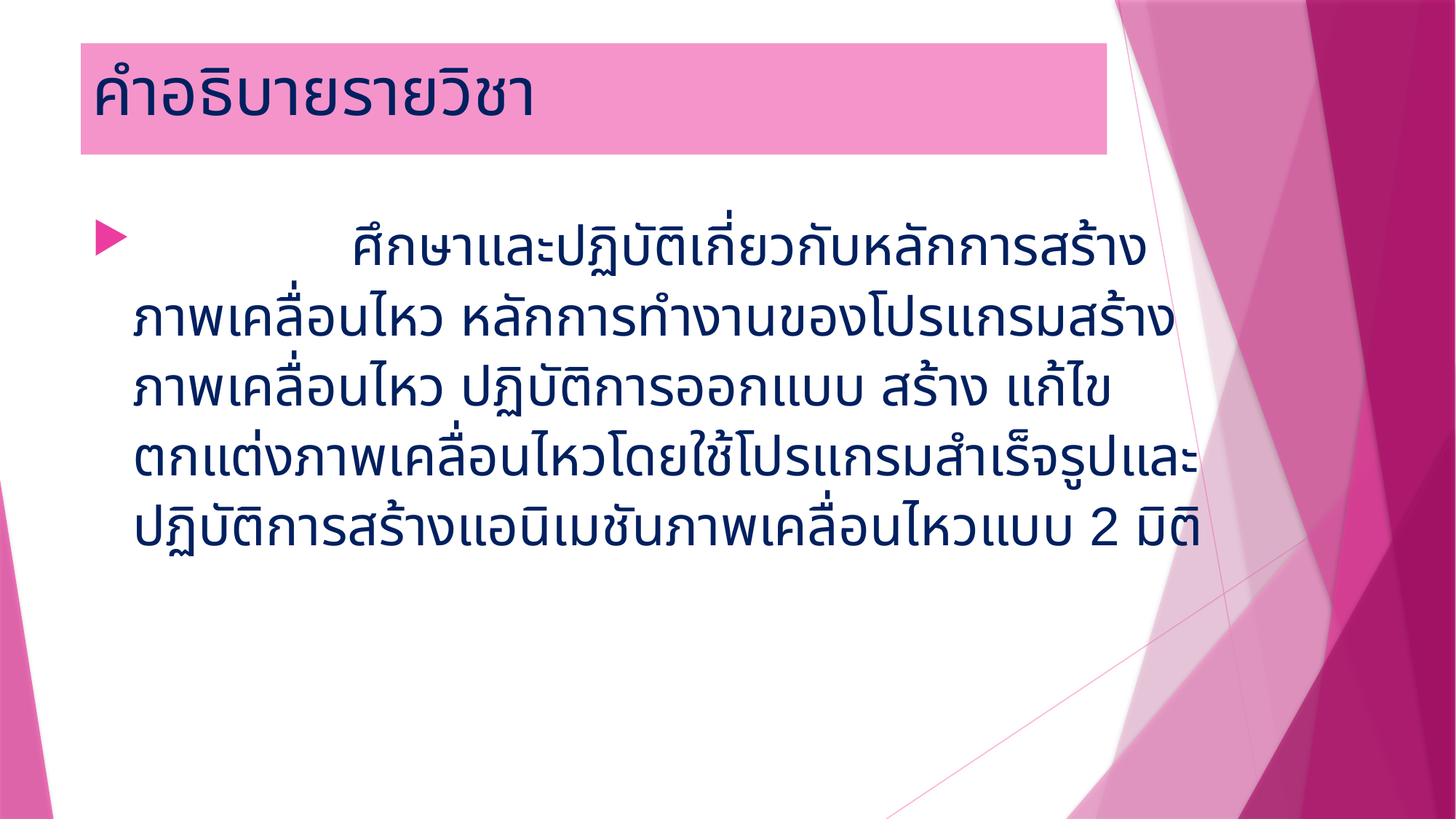

# คำอธิบายรายวิชา
		ศึกษาและปฏิบัติเกี่ยวกับหลักการสร้างภาพเคลื่อนไหว หลักการทำงานของโปรแกรมสร้างภาพเคลื่อนไหว ปฏิบัติการออกแบบ สร้าง แก้ไข ตกแต่งภาพเคลื่อนไหวโดยใช้โปรแกรมสำเร็จรูปและปฏิบัติการสร้างแอนิเมชันภาพเคลื่อนไหวแบบ 2 มิติ